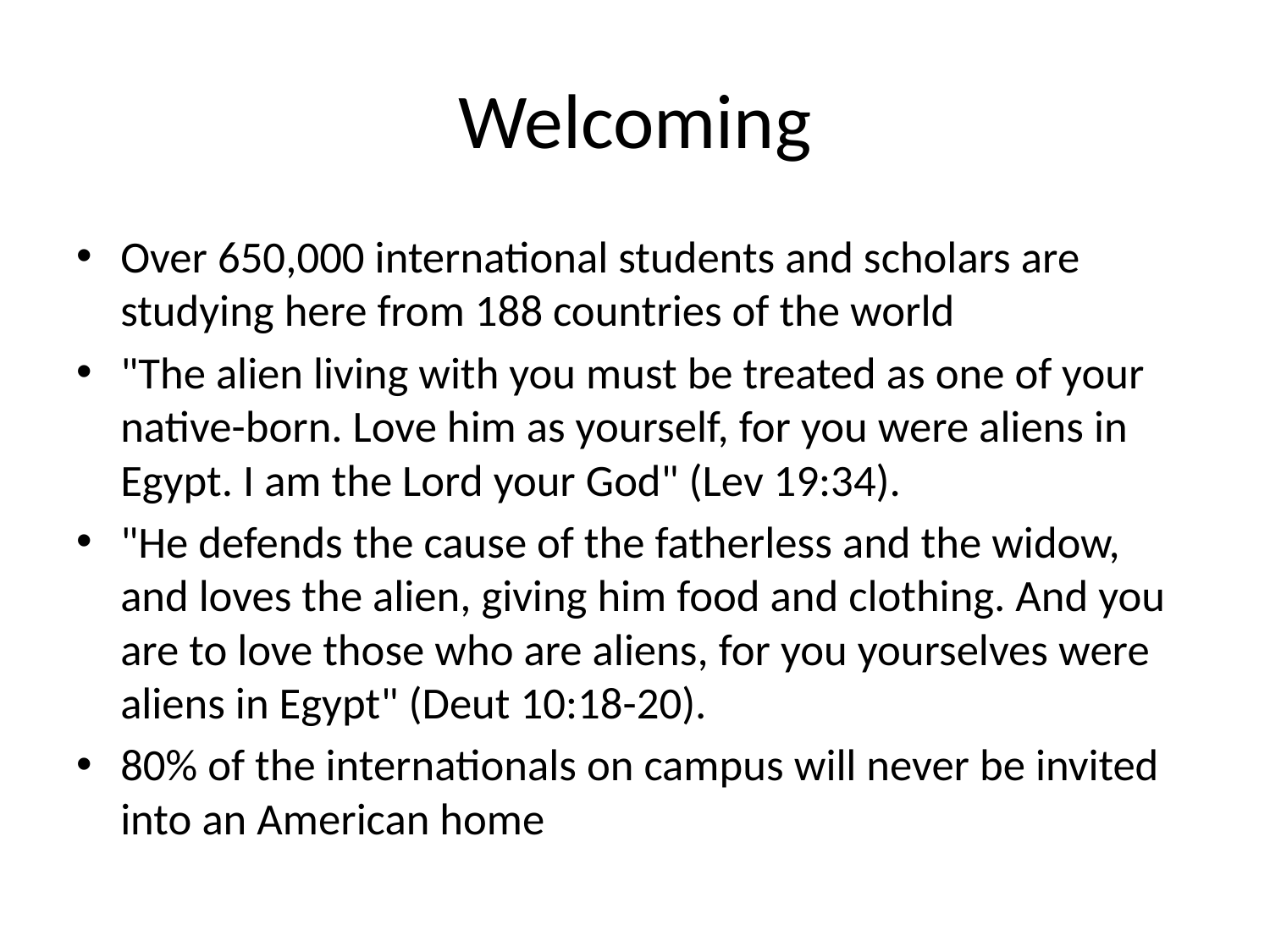

# Welcoming
Over 650,000 international students and scholars are studying here from 188 countries of the world
"The alien living with you must be treated as one of your native-born. Love him as yourself, for you were aliens in Egypt. I am the Lord your God" (Lev 19:34).
"He defends the cause of the fatherless and the widow, and loves the alien, giving him food and clothing. And you are to love those who are aliens, for you yourselves were aliens in Egypt" (Deut 10:18-20).
80% of the internationals on campus will never be invited into an American home